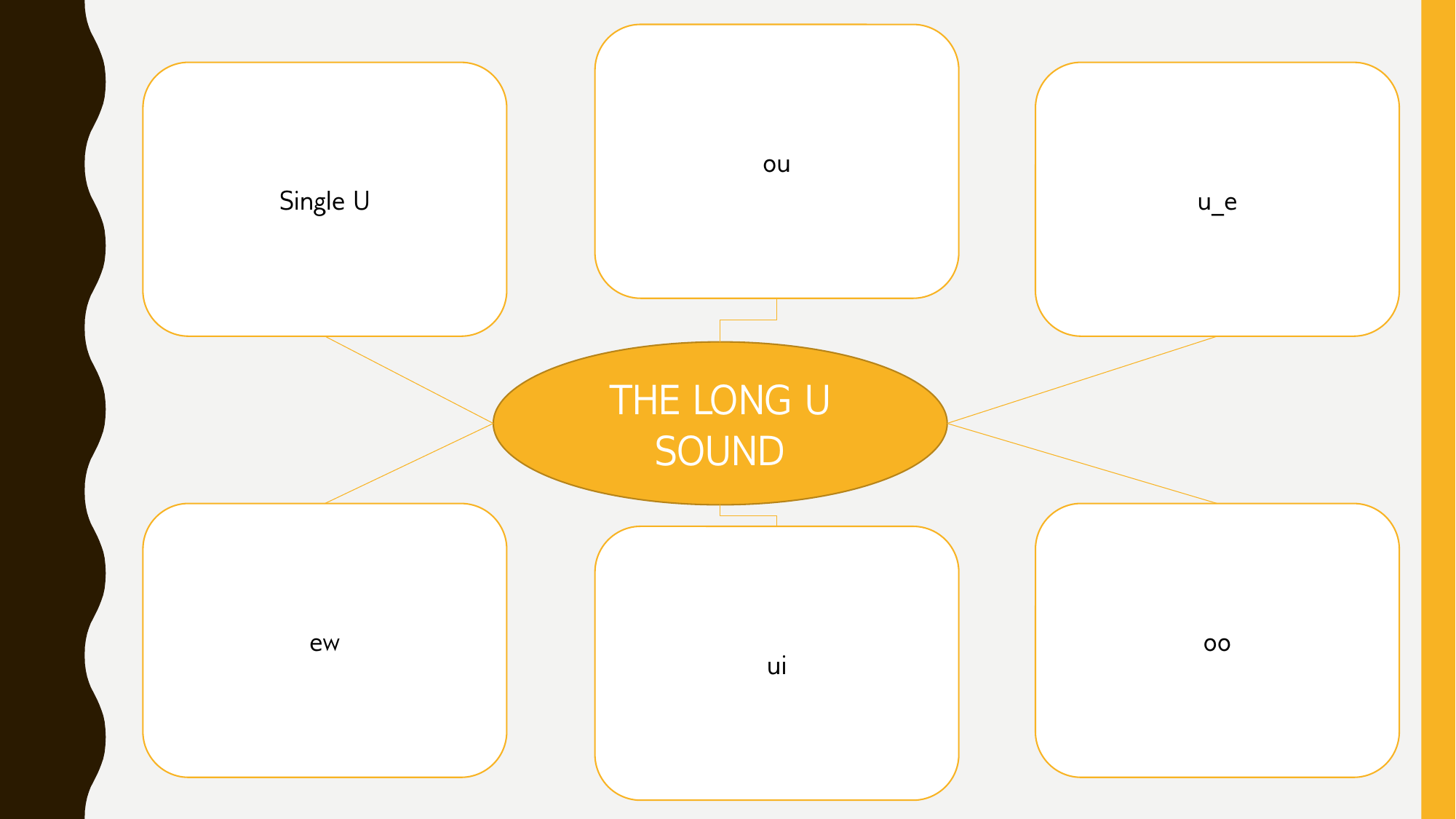

ou
u_e
Single U
THE LONG U SOUND
oo
ew
ui